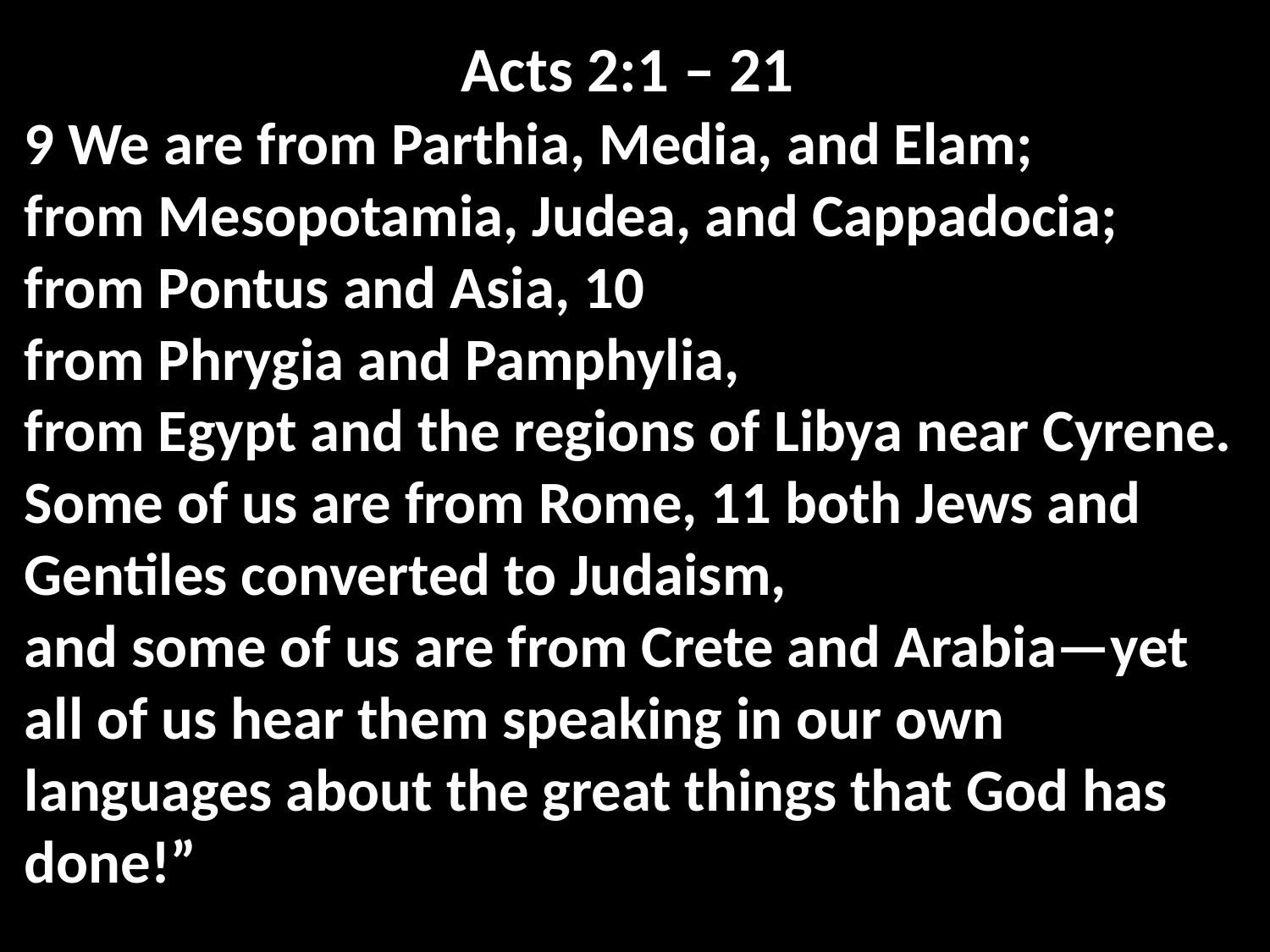

Acts 2:1 – 21
9 We are from Parthia, Media, and Elam;
from Mesopotamia, Judea, and Cappadocia; from Pontus and Asia, 10
from Phrygia and Pamphylia,
from Egypt and the regions of Libya near Cyrene. Some of us are from Rome, 11 both Jews and Gentiles converted to Judaism,
and some of us are from Crete and Arabia—yet all of us hear them speaking in our own languages about the great things that God has done!”